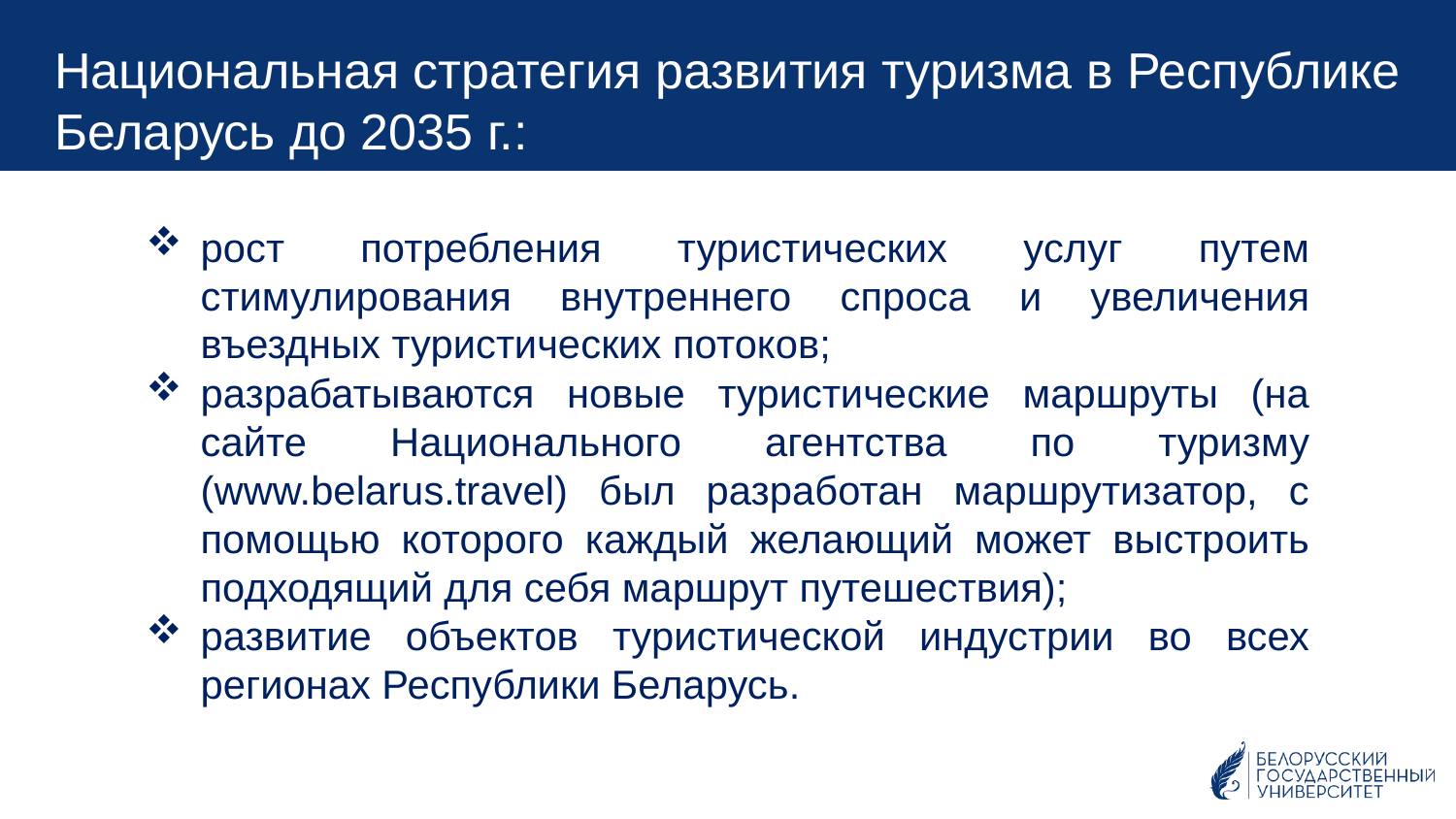

Национальная стратегия развития туризма в Республике Беларусь до 2035 г.:
рост потребления туристических услуг путем стимулирования внутреннего спроса и увеличения въездных туристических потоков;
разрабатываются новые туристические маршруты (на сайте Национального агентства по туризму (www.belarus.travel) был разработан маршрутизатор, с помощью которого каждый желающий может выстроить подходящий для себя маршрут путешествия);
развитие объектов туристической индустрии во всех регионах Республики Беларусь.